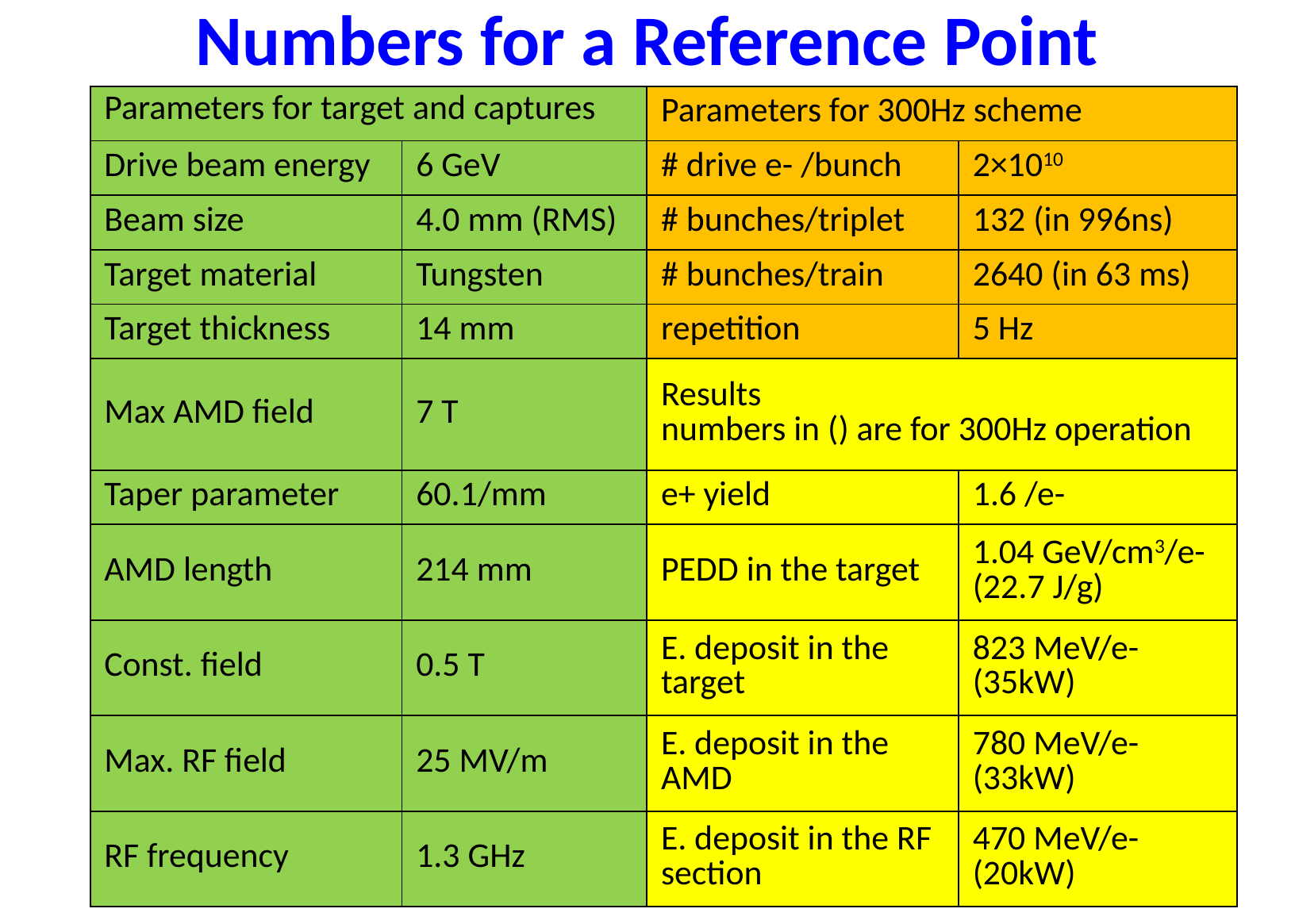

# Numbers for a Reference Point
| Parameters for target and captures |  | Parameters for 300Hz scheme |  |
| --- | --- | --- | --- |
| Drive beam energy | 6 GeV | # drive e- /bunch | 2×1010 |
| Beam size | 4.0 mm (RMS) | # bunches/triplet | 132 (in 996ns) |
| Target material | Tungsten | # bunches/train | 2640 (in 63 ms) |
| Target thickness | 14 mm | repetition | 5 Hz |
| Max AMD field | 7 T | Results numbers in () are for 300Hz operation |  |
| Taper parameter | 60.1/mm | e+ yield | 1.6 /e- |
| AMD length | 214 mm | PEDD in the target | 1.04 GeV/cm3/e- (22.7 J/g) |
| Const. field | 0.5 T | E. deposit in the target | 823 MeV/e- (35kW) |
| Max. RF field | 25 MV/m | E. deposit in the AMD | 780 MeV/e- (33kW) |
| RF frequency | 1.3 GHz | E. deposit in the RF section | 470 MeV/e- (20kW) |